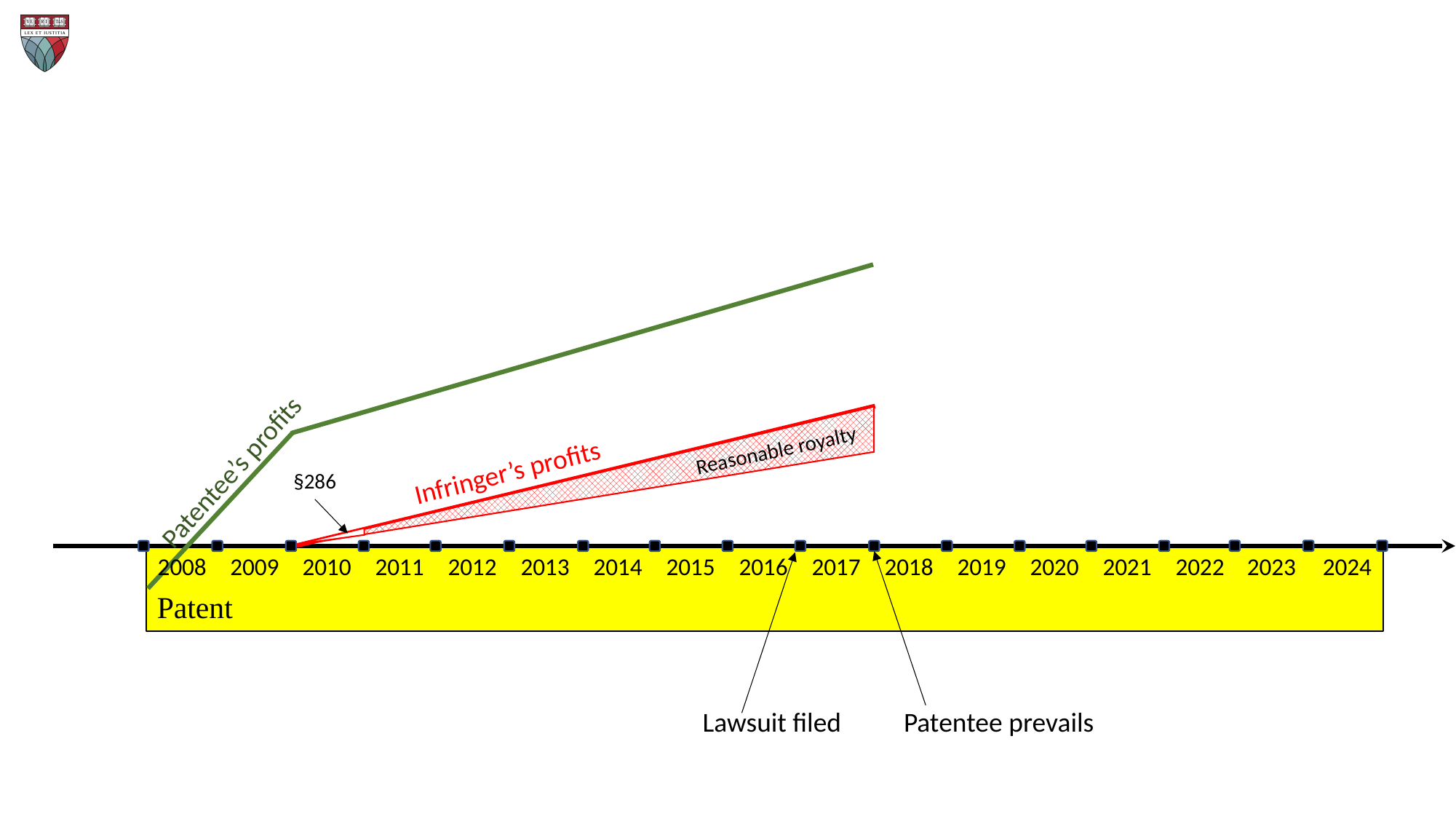

Reasonable royalty
Patentee’s profits
Infringer’s profits
§286

2024

Patent
2008
2023
2010
2011
2012
2013
2014
2015
2016
2017
2018
2019
2020
2021
2022
2009
Lawsuit filed
Patentee prevails